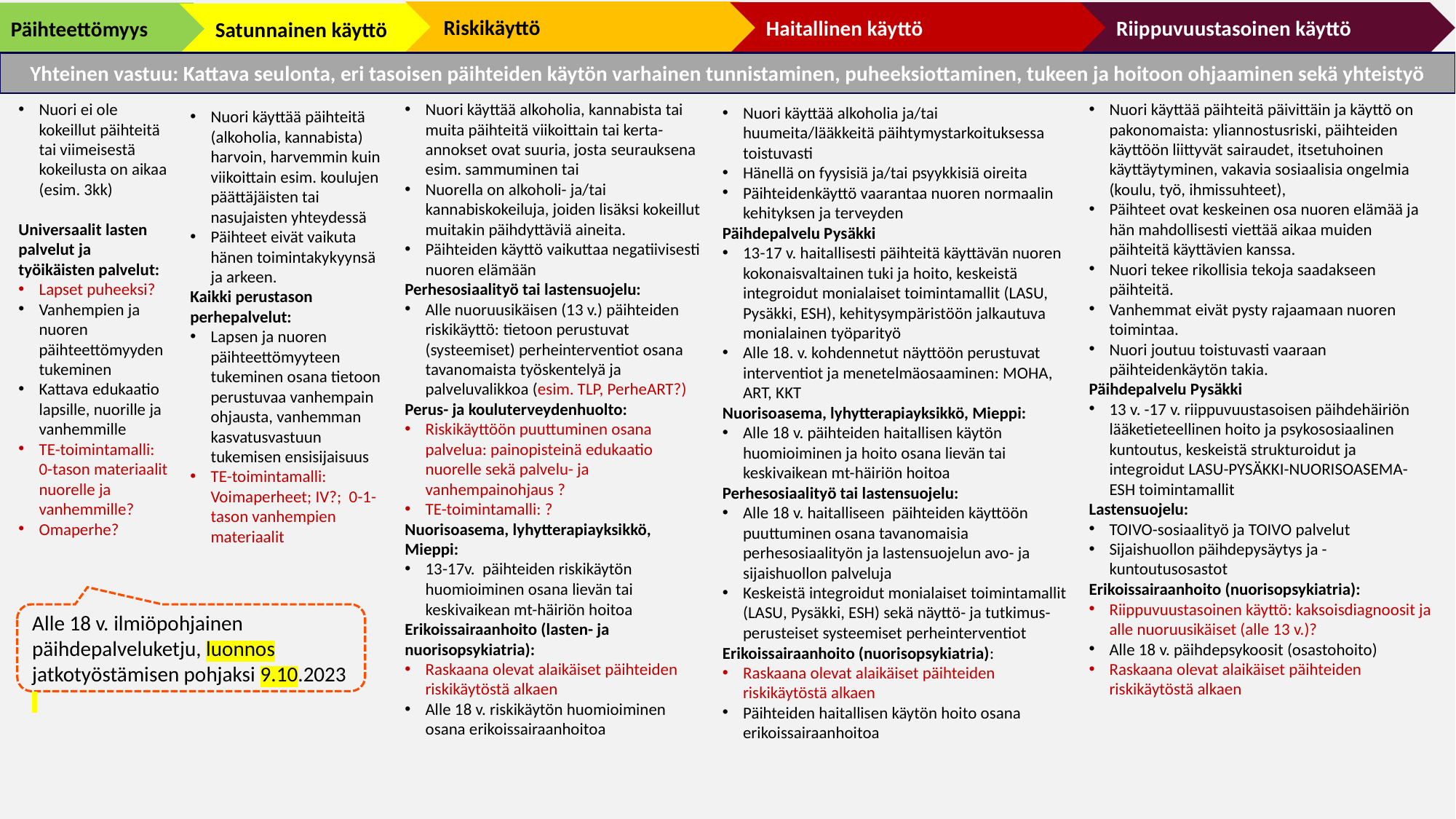

Riskikäyttö
Riippuvuustasoinen käyttö
Haitallinen käyttö
Päihteettömyys
Satunnainen käyttö
Yhteinen vastuu: Kattava seulonta, eri tasoisen päihteiden käytön varhainen tunnistaminen, puheeksiottaminen, tukeen ja hoitoon ohjaaminen sekä yhteistyö
Nuori ei ole kokeillut päihteitä tai viimeisestä kokeilusta on aikaa (esim. 3kk)

Universaalit lasten palvelut ja työikäisten palvelut:
Lapset puheeksi?
Vanhempien ja nuoren päihteettömyyden tukeminen
Kattava edukaatio lapsille, nuorille ja vanhemmille
TE-toimintamalli: 0-tason materiaalit nuorelle ja vanhemmille?
Omaperhe?
Nuori käyttää alkoholia, kannabista tai muita päihteitä viikoittain tai kerta-annokset ovat suuria, josta seurauksena esim. sammuminen tai
Nuorella on alkoholi- ja/tai kannabiskokeiluja, joiden lisäksi kokeillut muitakin päihdyttäviä aineita.
Päihteiden käyttö vaikuttaa negatiivisesti nuoren elämään
Perhesosiaalityö tai lastensuojelu:
Alle nuoruusikäisen (13 v.) päihteiden riskikäyttö: tietoon perustuvat (systeemiset) perheinterventiot osana tavanomaista työskentelyä ja palveluvalikkoa (esim. TLP, PerheART?)
Perus- ja kouluterveydenhuolto:
Riskikäyttöön puuttuminen osana palvelua: painopisteinä edukaatio nuorelle sekä palvelu- ja vanhempainohjaus ?
TE-toimintamalli: ?
Nuorisoasema, lyhytterapiayksikkö, Mieppi:
13-17v.  päihteiden riskikäytön huomioiminen osana lievän tai keskivaikean mt-häiriön hoitoa
Erikoissairaanhoito (lasten- ja nuorisopsykiatria):
Raskaana olevat alaikäiset päihteiden riskikäytöstä alkaen
Alle 18 v. riskikäytön huomioiminen osana erikoissairaanhoitoa
Nuori käyttää päihteitä päivittäin ja käyttö on pakonomaista: yliannostusriski, päihteiden käyttöön liittyvät sairaudet, itsetuhoinen käyttäytyminen, vakavia sosiaalisia ongelmia (koulu, työ, ihmissuhteet),
Päihteet ovat keskeinen osa nuoren elämää ja hän mahdollisesti viettää aikaa muiden päihteitä käyttävien kanssa.​
Nuori tekee rikollisia tekoja saadakseen päihteitä.​
Vanhemmat eivät pysty rajaamaan nuoren toimintaa.
Nuori joutuu toistuvasti vaaraan päihteidenkäytön takia.
Päihdepalvelu Pysäkki
13 v. -17 v. riippuvuustasoisen päihdehäiriön lääketieteellinen hoito ja psykososiaalinen kuntoutus, keskeistä strukturoidut ja integroidut LASU-PYSÄKKI-NUORISOASEMA-ESH toimintamallit
Lastensuojelu:
TOIVO-sosiaalityö ja TOIVO palvelut
Sijaishuollon päihdepysäytys ja -kuntoutusosastot
Erikoissairaanhoito (nuorisopsykiatria):
Riippuvuustasoinen käyttö: kaksoisdiagnoosit ja alle nuoruusikäiset (alle 13 v.)?
Alle 18 v. päihdepsykoosit (osastohoito)
Raskaana olevat alaikäiset päihteiden riskikäytöstä alkaen
Nuori käyttää alkoholia ja/tai huumeita/lääkkeitä päihtymystarkoituksessa toistuvasti
Hänellä on fyysisiä ja/tai psyykkisiä oireita
Päihteidenkäyttö vaarantaa nuoren normaalin kehityksen ja terveyden
Päihdepalvelu Pysäkki
13-17 v. haitallisesti päihteitä käyttävän nuoren kokonaisvaltainen tuki ja hoito, keskeistä integroidut monialaiset toimintamallit (LASU, Pysäkki, ESH), kehitysympäristöön jalkautuva monialainen työparityö
Alle 18. v. kohdennetut näyttöön perustuvat interventiot ja menetelmäosaaminen: MOHA, ART, KKT
Nuorisoasema, lyhytterapiayksikkö, Mieppi:
Alle 18 v. päihteiden haitallisen käytön huomioiminen ja hoito osana lievän tai keskivaikean mt-häiriön hoitoa
Perhesosiaalityö tai lastensuojelu:
Alle 18 v. haitalliseen  päihteiden käyttöön puuttuminen osana tavanomaisia perhesosiaalityön ja lastensuojelun avo- ja sijaishuollon palveluja
Keskeistä integroidut monialaiset toimintamallit (LASU, Pysäkki, ESH) sekä näyttö- ja tutkimus- perusteiset systeemiset perheinterventiot
Erikoissairaanhoito (nuorisopsykiatria):
Raskaana olevat alaikäiset päihteiden riskikäytöstä alkaen
Päihteiden haitallisen käytön hoito osana erikoissairaanhoitoa
Nuori käyttää päihteitä (alkoholia, kannabista) harvoin, harvemmin kuin viikoittain esim. koulujen päättäjäisten tai nasujaisten yhteydessä
Päihteet eivät vaikuta hänen toimintakykyynsä ja arkeen.
Kaikki perustason perhepalvelut:
Lapsen ja nuoren päihteettömyyteen tukeminen osana tietoon perustuvaa vanhempain ohjausta, vanhemman kasvatusvastuun tukemisen ensisijaisuus
TE-toimintamalli: Voimaperheet; IV?;  0-1-tason vanhempien materiaalit

Alle 18 v. ilmiöpohjainen päihdepalveluketju, luonnos jatkotyöstämisen pohjaksi 9.10.2023